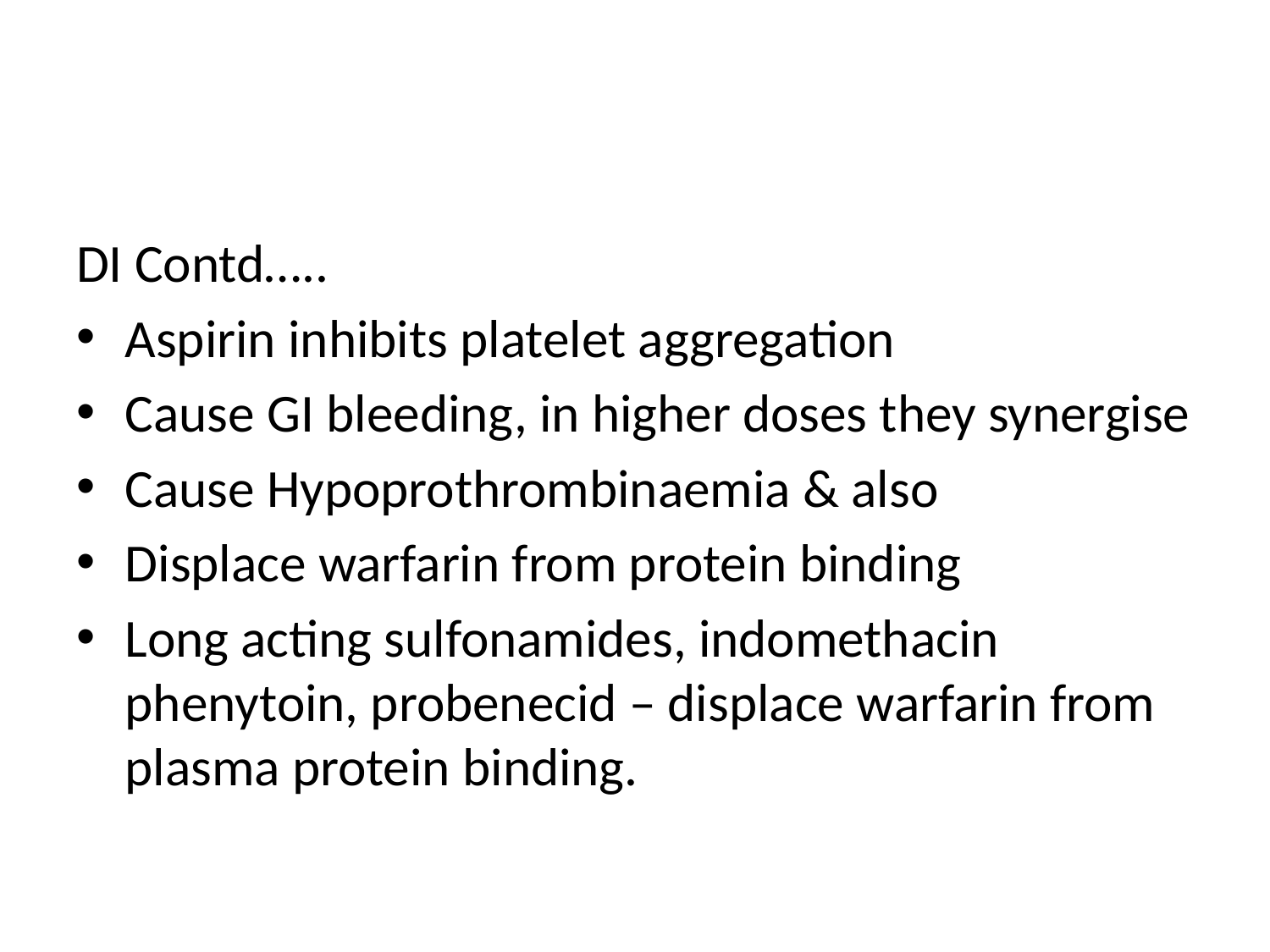

#
DI Contd…..
Aspirin inhibits platelet aggregation
Cause GI bleeding, in higher doses they synergise
Cause Hypoprothrombinaemia & also
Displace warfarin from protein binding
Long acting sulfonamides, indomethacin phenytoin, probenecid – displace warfarin from plasma protein binding.